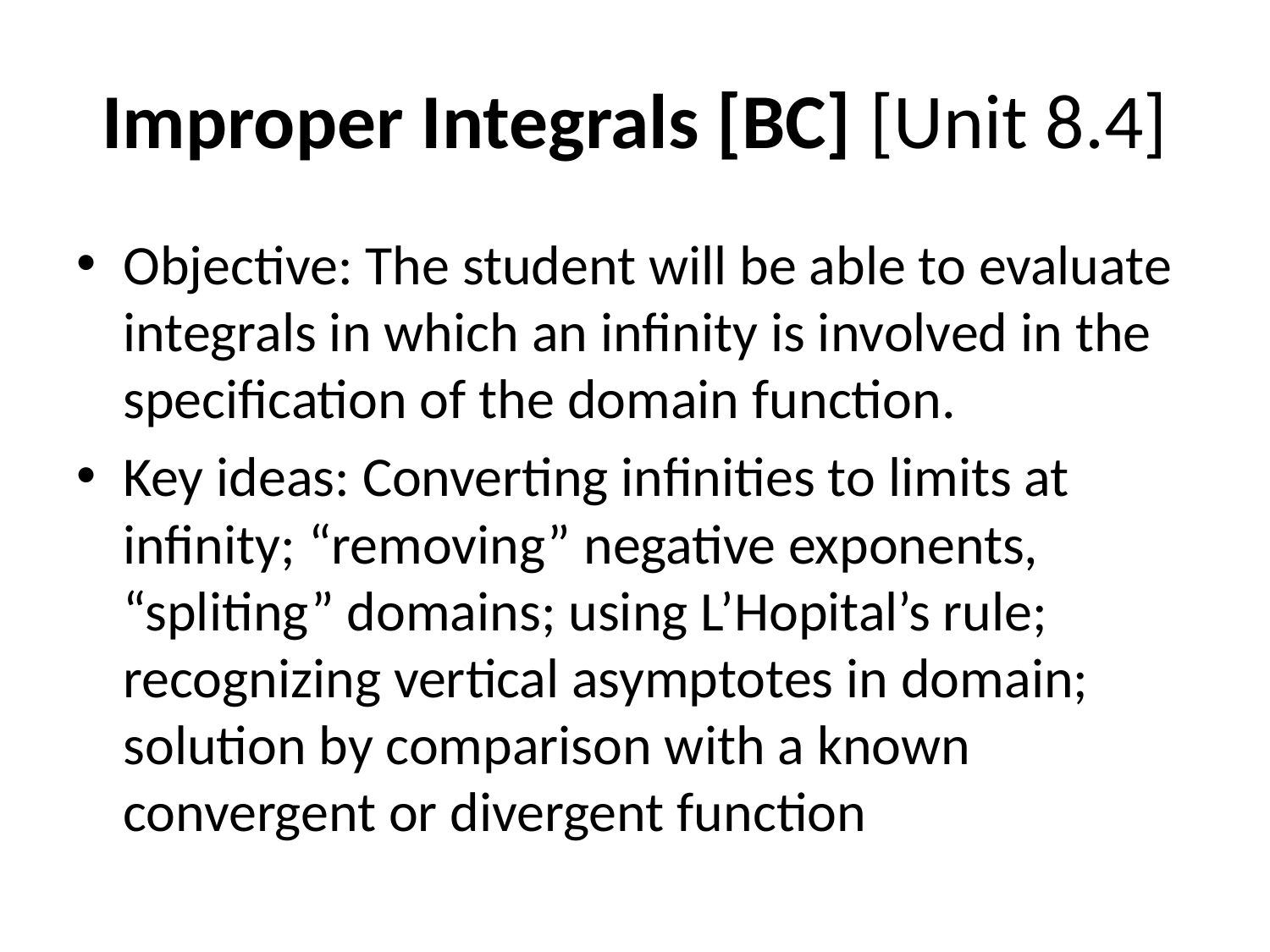

# Improper Integrals [BC] [Unit 8.4]
Objective: The student will be able to evaluate integrals in which an infinity is involved in the specification of the domain function.
Key ideas: Converting infinities to limits at infinity; “removing” negative exponents, “spliting” domains; using L’Hopital’s rule; recognizing vertical asymptotes in domain; solution by comparison with a known convergent or divergent function